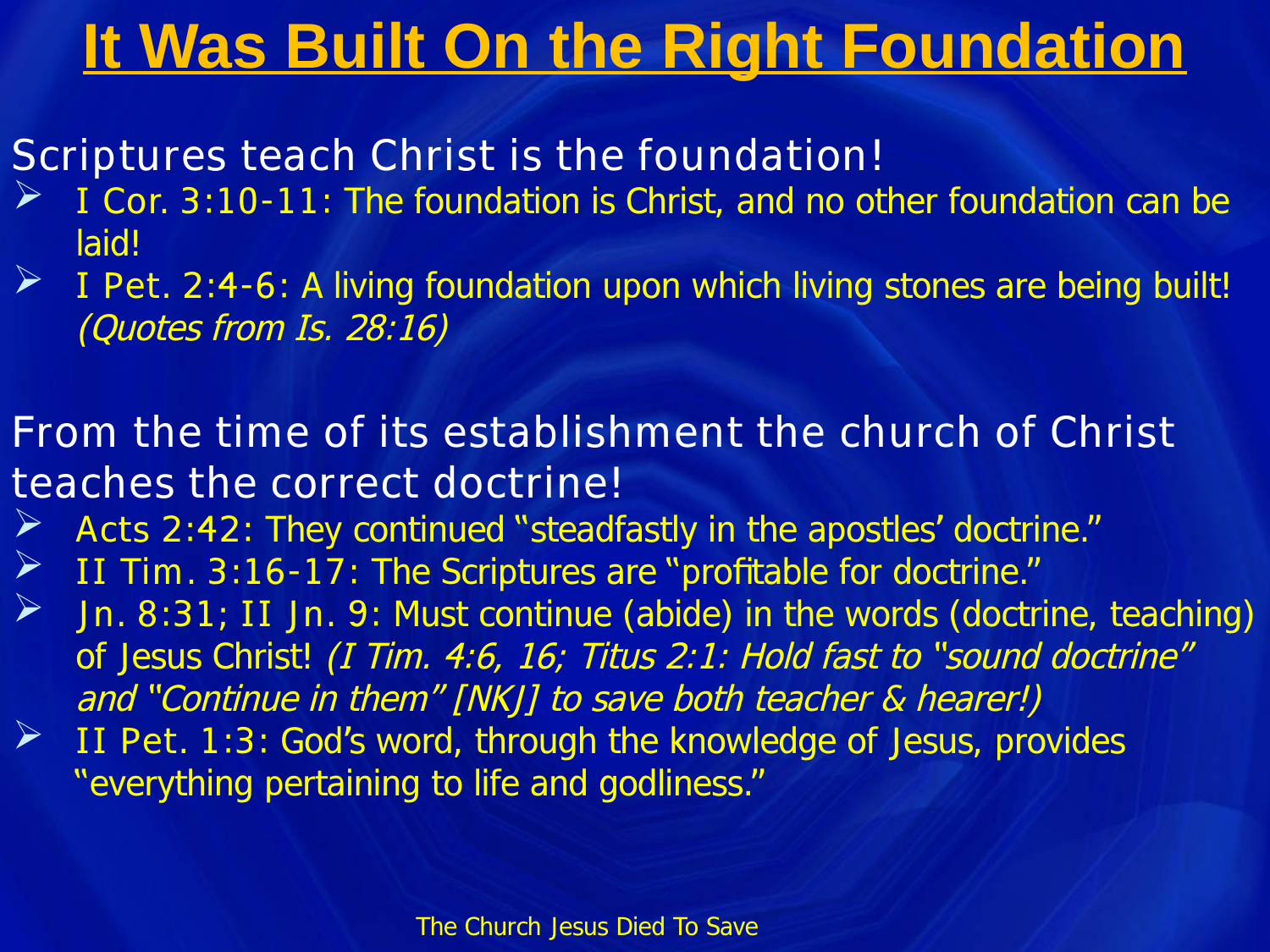

# It Was Built On the Right Foundation
Scriptures teach Christ is the foundation!
I Cor. 3:10-11: The foundation is Christ, and no other foundation can be laid!
I Pet. 2:4-6: A living foundation upon which living stones are being built! (Quotes from Is. 28:16)
From the time of its establishment the church of Christ teaches the correct doctrine!
Acts 2:42: They continued “steadfastly in the apostles’ doctrine.”
II Tim. 3:16-17: The Scriptures are “profitable for doctrine.”
Jn. 8:31; II Jn. 9: Must continue (abide) in the words (doctrine, teaching) of Jesus Christ! (I Tim. 4:6, 16; Titus 2:1: Hold fast to “sound doctrine” and “Continue in them” [NKJ] to save both teacher & hearer!)
II Pet. 1:3: God’s word, through the knowledge of Jesus, provides “everything pertaining to life and godliness.”
The Church Jesus Died To Save